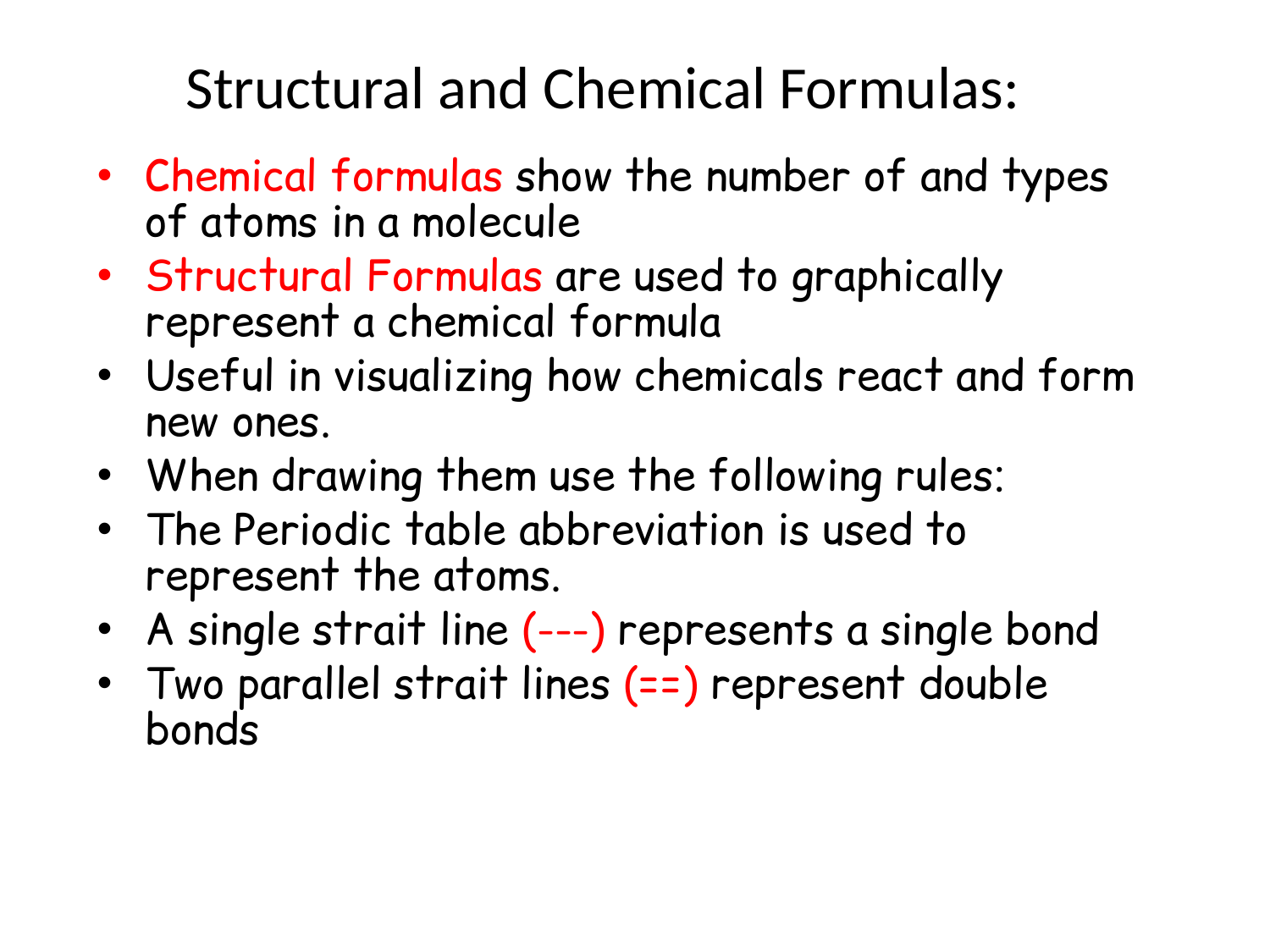

# Structural and Chemical Formulas:
Chemical formulas show the number of and types of atoms in a molecule
Structural Formulas are used to graphically represent a chemical formula
Useful in visualizing how chemicals react and form new ones.
When drawing them use the following rules:
The Periodic table abbreviation is used to represent the atoms.
A single strait line (---) represents a single bond
Two parallel strait lines (==) represent double bonds